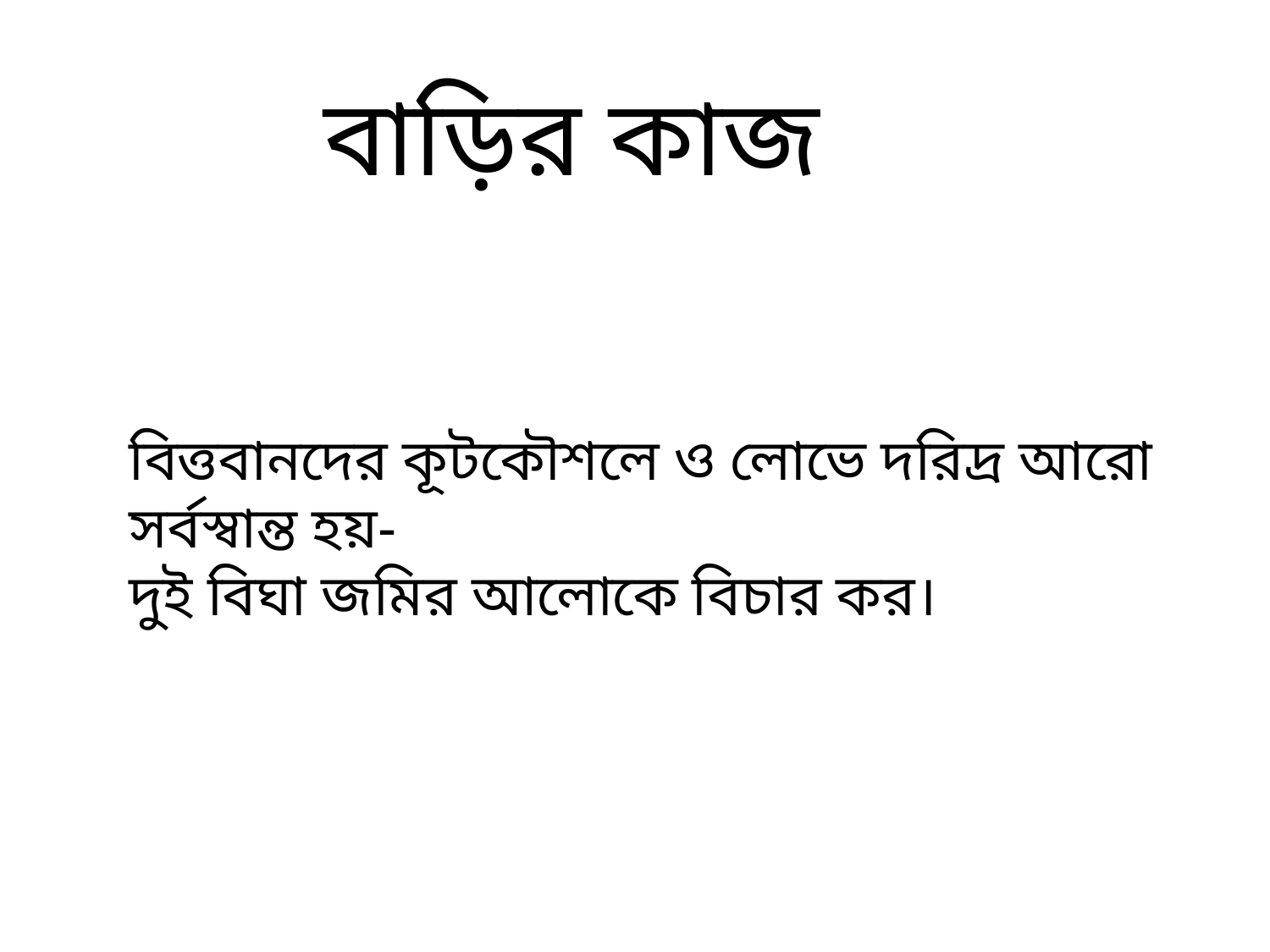

বাড়ির কাজ
বিত্তবানদের কূটকৌশলে ও লোভে দরিদ্র আরো সর্বস্বান্ত হয়-
দুই বিঘা জমির আলোকে বিচার কর।